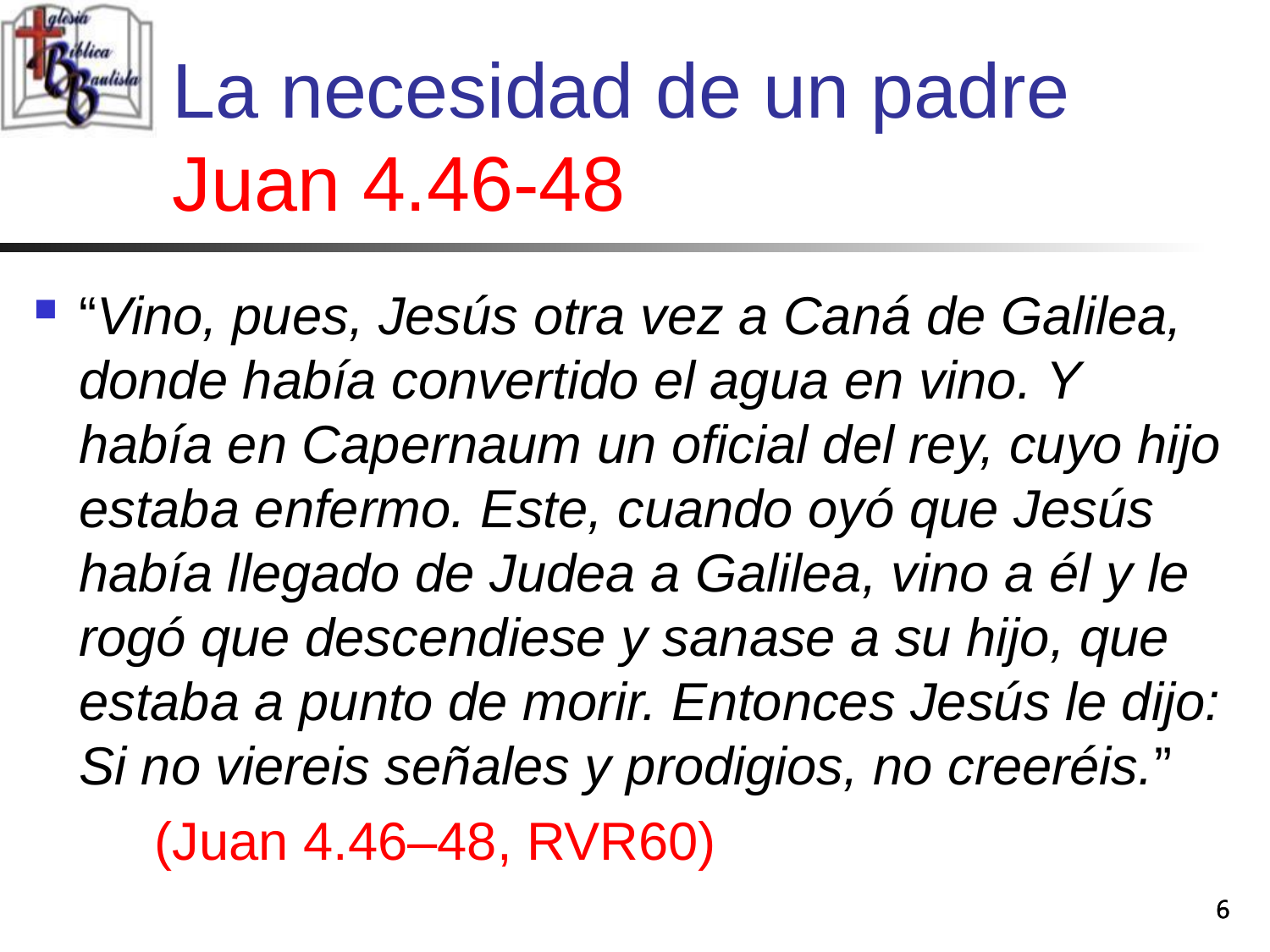

# La necesidad de un padre Juan 4.46-48
“Vino, pues, Jesús otra vez a Caná de Galilea, donde había convertido el agua en vino. Y había en Capernaum un oficial del rey, cuyo hijo estaba enfermo. Este, cuando oyó que Jesús había llegado de Judea a Galilea, vino a él y le rogó que descendiese y sanase a su hijo, que estaba a punto de morir. Entonces Jesús le dijo: Si no viereis señales y prodigios, no creeréis.”
	(Juan 4.46–48, RVR60)

6
6